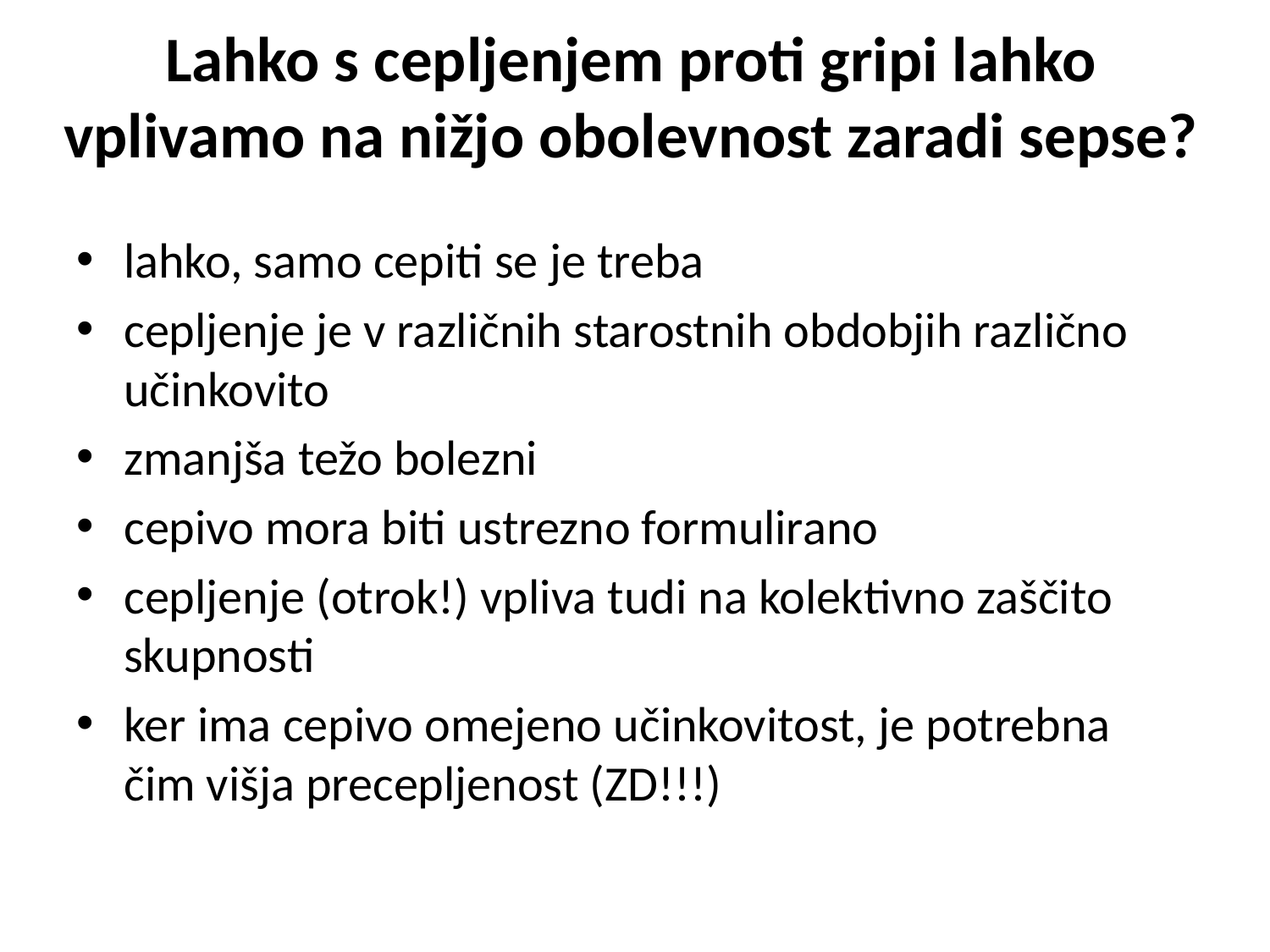

# Lahko s cepljenjem proti gripi lahko vplivamo na nižjo obolevnost zaradi sepse?
lahko, samo cepiti se je treba
cepljenje je v različnih starostnih obdobjih različno učinkovito
zmanjša težo bolezni
cepivo mora biti ustrezno formulirano
cepljenje (otrok!) vpliva tudi na kolektivno zaščito skupnosti
ker ima cepivo omejeno učinkovitost, je potrebna čim višja precepljenost (ZD!!!)